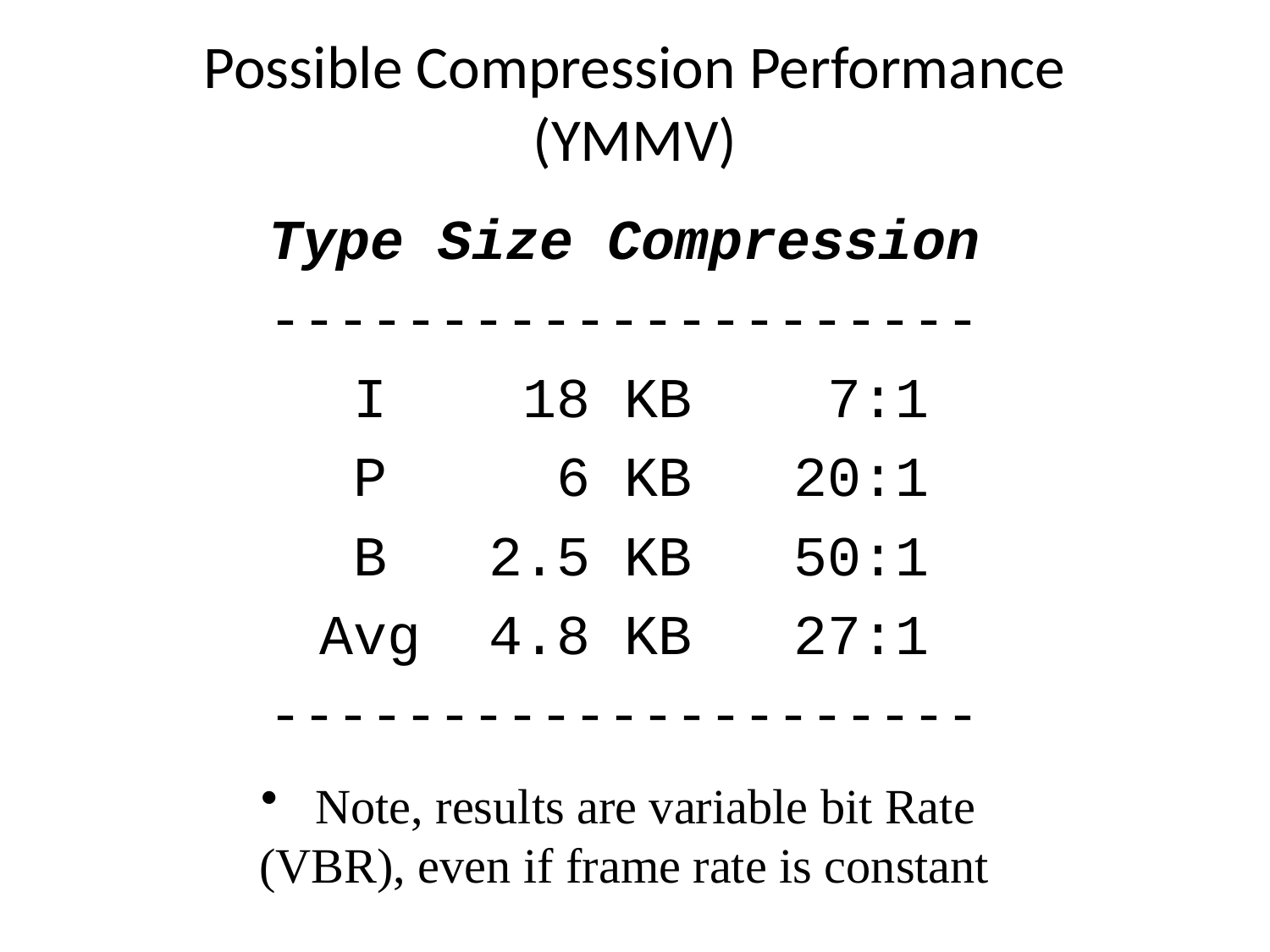

# Possible Compression Performance (YMMV)
Type Size Compression
---------------------
 I    18 KB    7:1
 P     6 KB   20:1
 B   2.5 KB   50:1
Avg  4.8 KB   27:1
---------------------

  Note, results are variable bit Rate (VBR), even if frame rate is constant